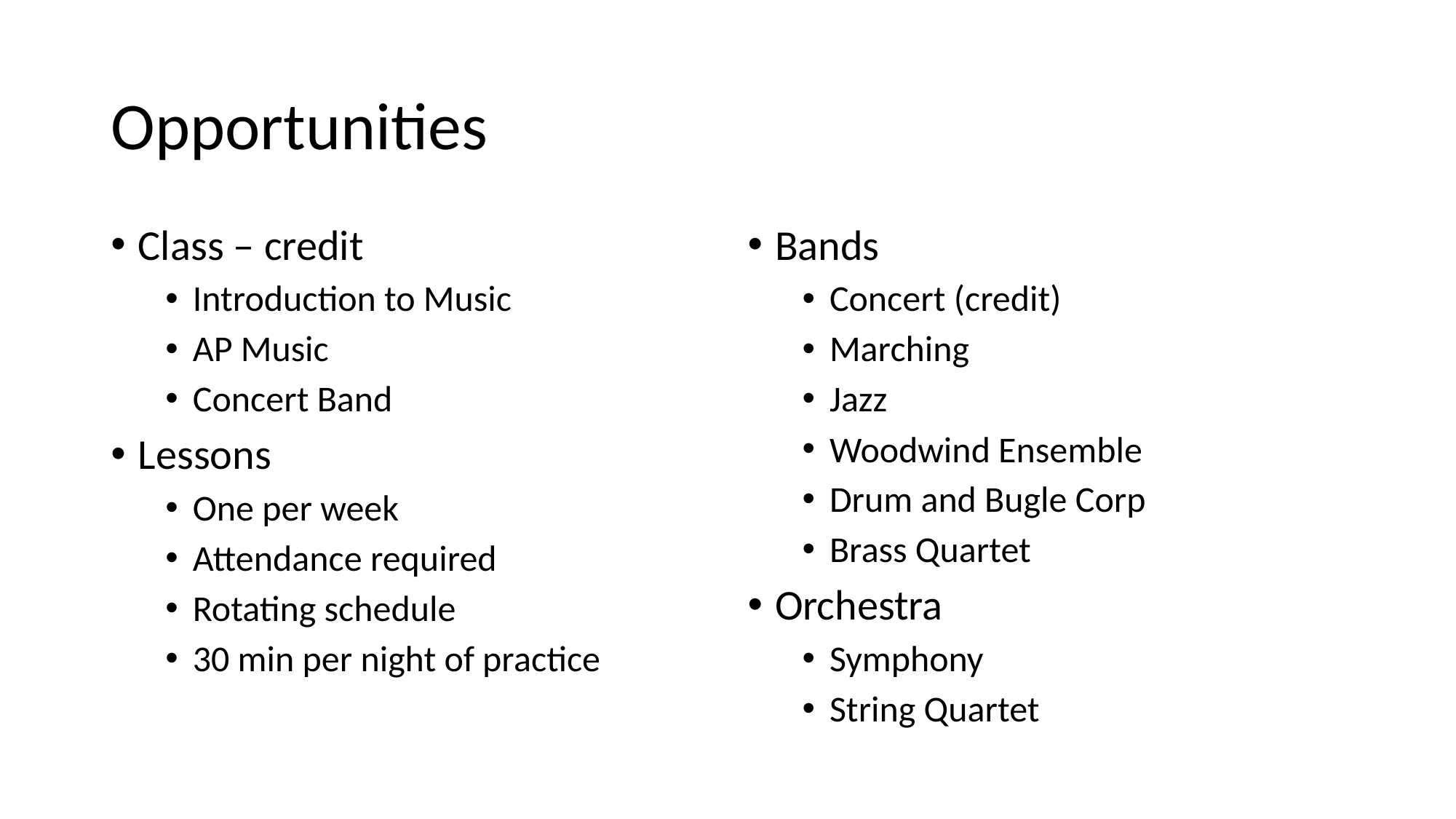

# Opportunities
Class – credit
Introduction to Music
AP Music
Concert Band
Lessons
One per week
Attendance required
Rotating schedule
30 min per night of practice
Bands
Concert (credit)
Marching
Jazz
Woodwind Ensemble
Drum and Bugle Corp
Brass Quartet
Orchestra
Symphony
String Quartet